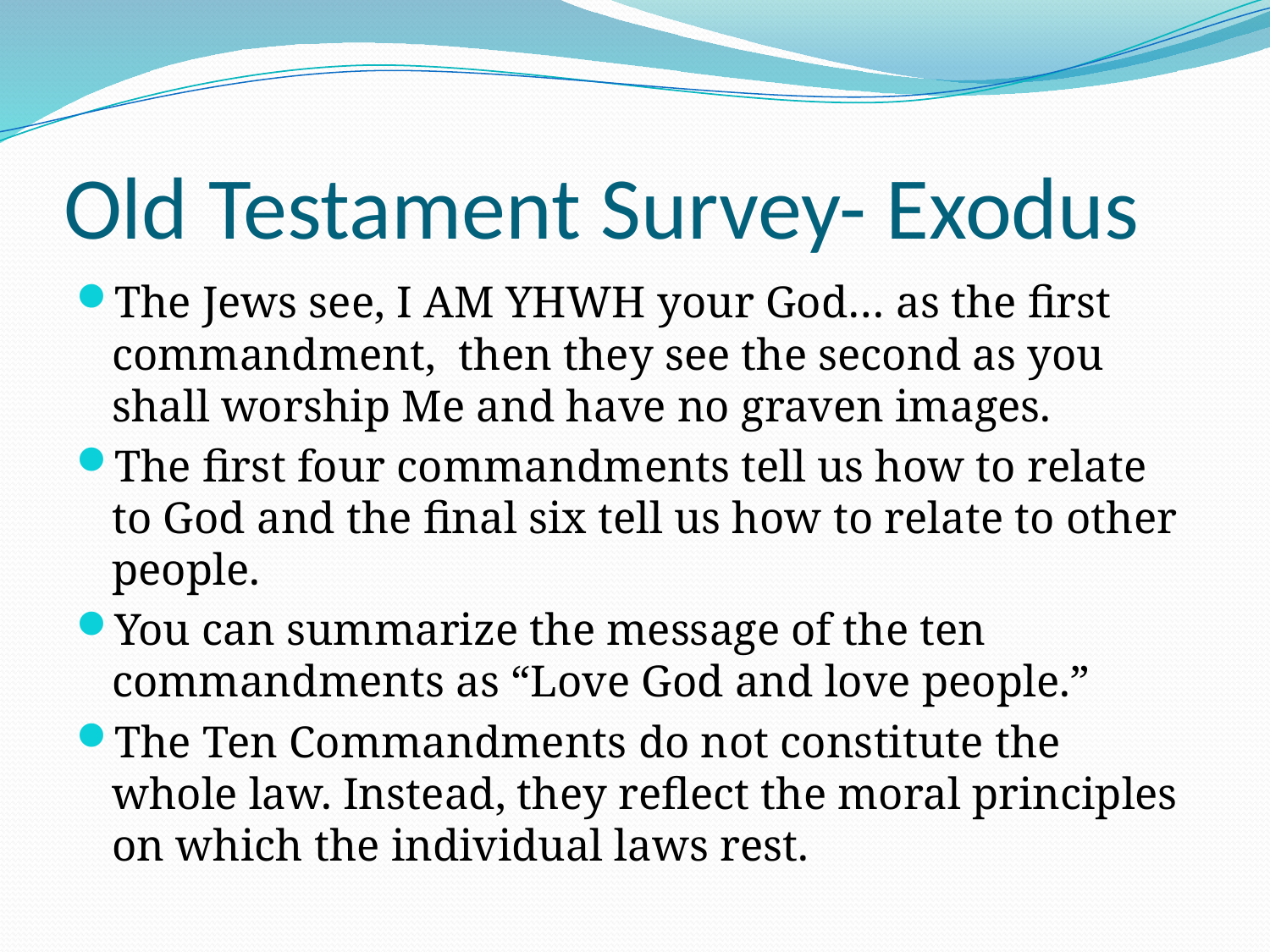

# Old Testament Survey- Exodus
The Jews see, I AM YHWH your God… as the first commandment,  then they see the second as you shall worship Me and have no graven images.
The first four commandments tell us how to relate to God and the final six tell us how to relate to other people.
You can summarize the message of the ten commandments as “Love God and love people.”
The Ten Commandments do not constitute the whole law. Instead, they reflect the moral principles on which the individual laws rest.